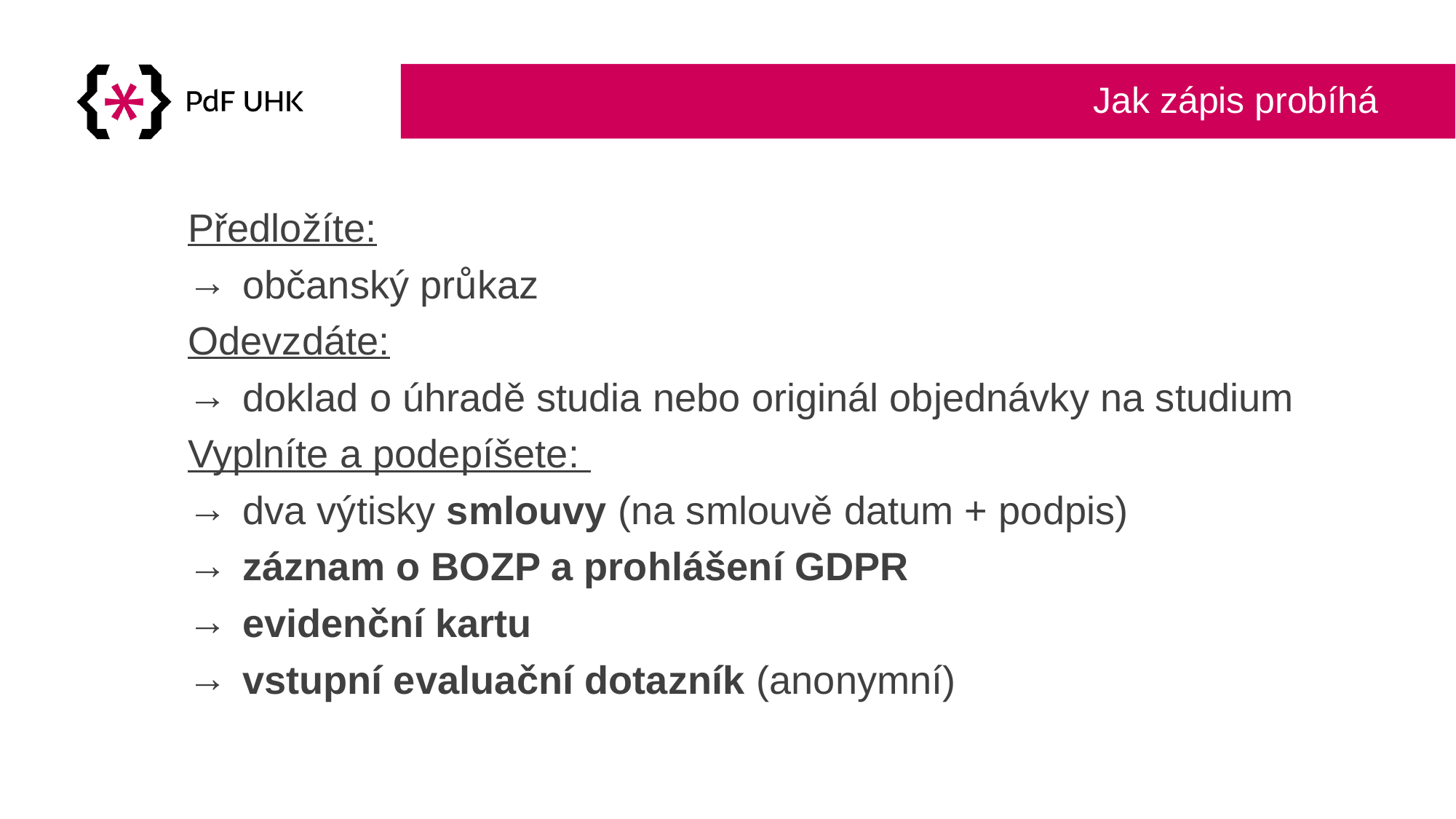

# Jak zápis probíhá
Předložíte:
občanský průkaz
Odevzdáte:
doklad o úhradě studia nebo originál objednávky na studium
Vyplníte a podepíšete:
dva výtisky smlouvy (na smlouvě datum + podpis)
záznam o BOZP a prohlášení GDPR
evidenční kartu
vstupní evaluační dotazník (anonymní)